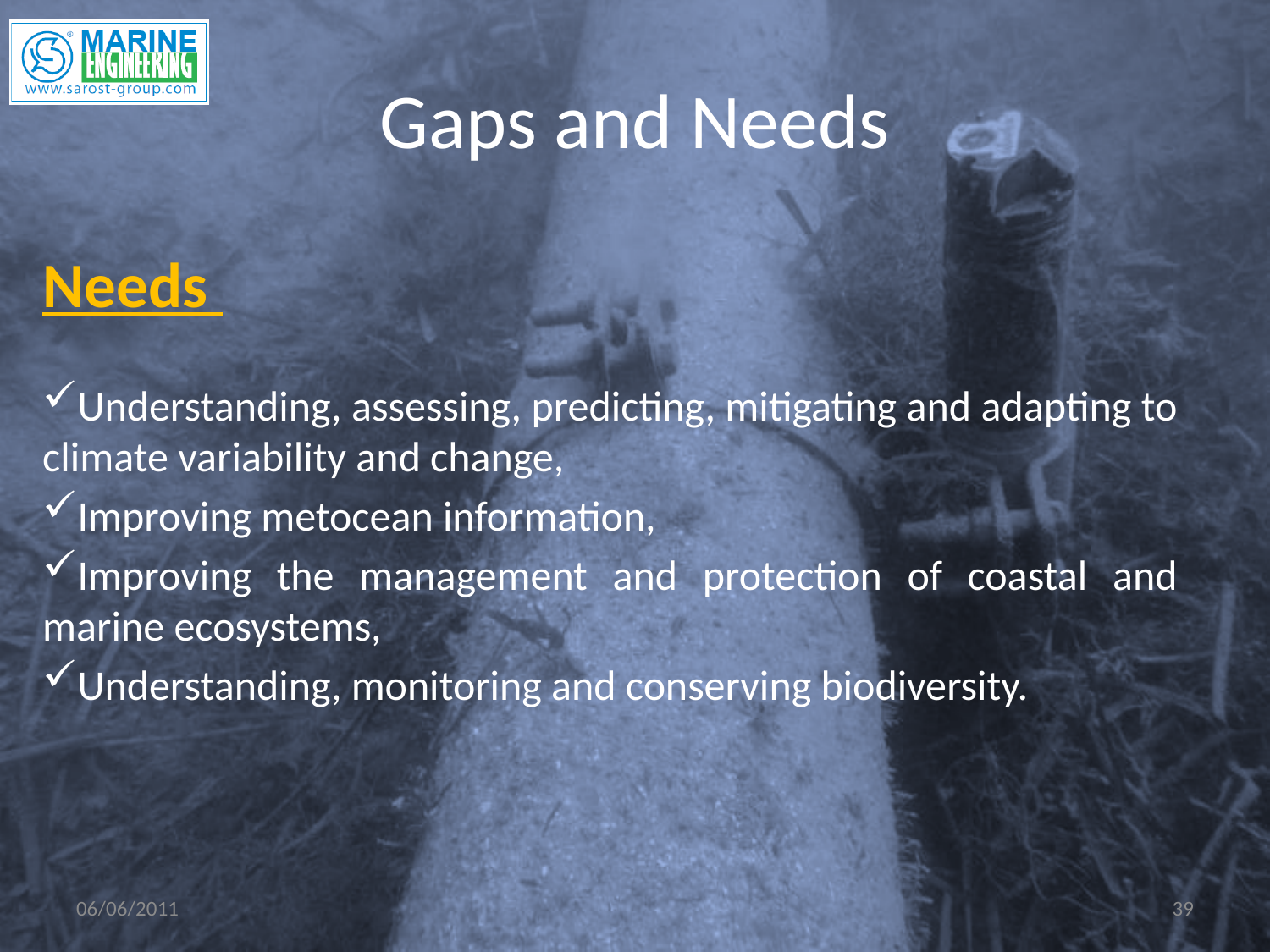

# Gaps and Needs
Needs

Understanding, assessing, predicting, mitigating and adapting to climate variability and change,
Improving metocean information,
Improving the management and protection of coastal and marine ecosystems,
Understanding, monitoring and conserving biodiversity.

06/06/2011
39